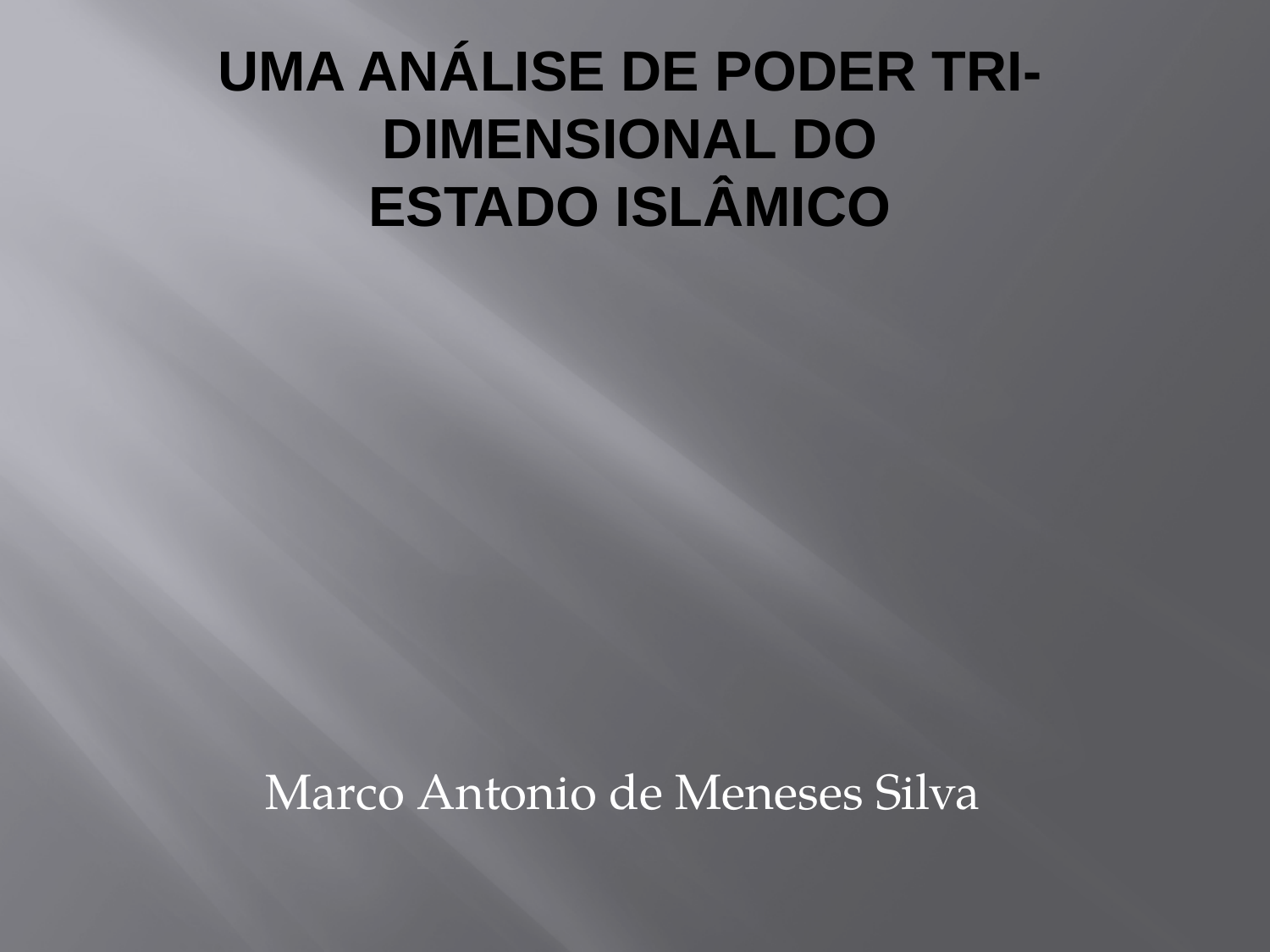

# UMA ANÁLISE DE PODER tri-dimensional DO ESTADO ISLÂMICO
Marco Antonio de Meneses Silva